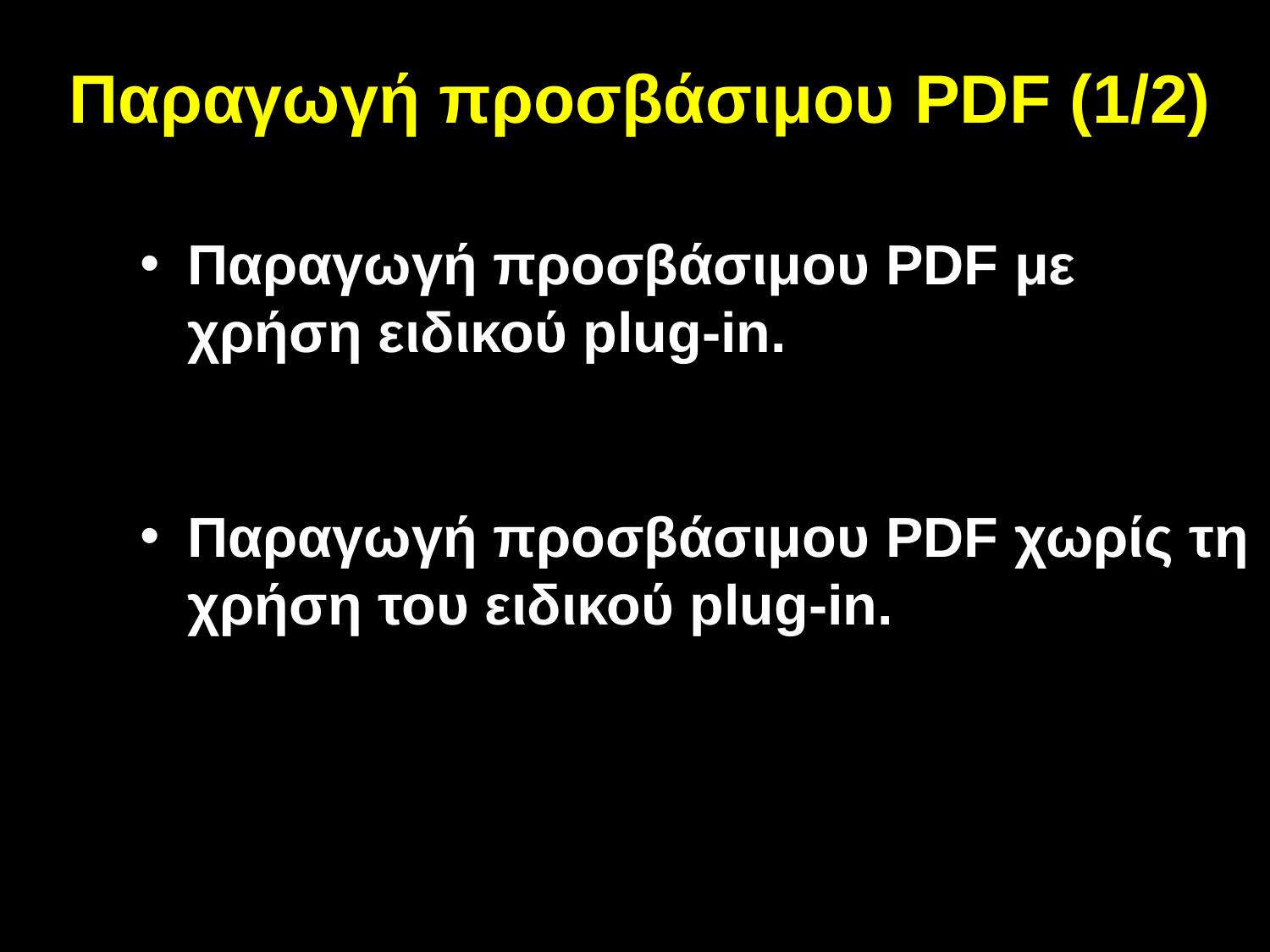

# Παραγωγή προσβάσιμου PDF (1/2)
Παραγωγή προσβάσιμου PDF με χρήση ειδικού plug-in.

Παραγωγή προσβάσιμου PDF χωρίς τη χρήση του ειδικού plug-in.